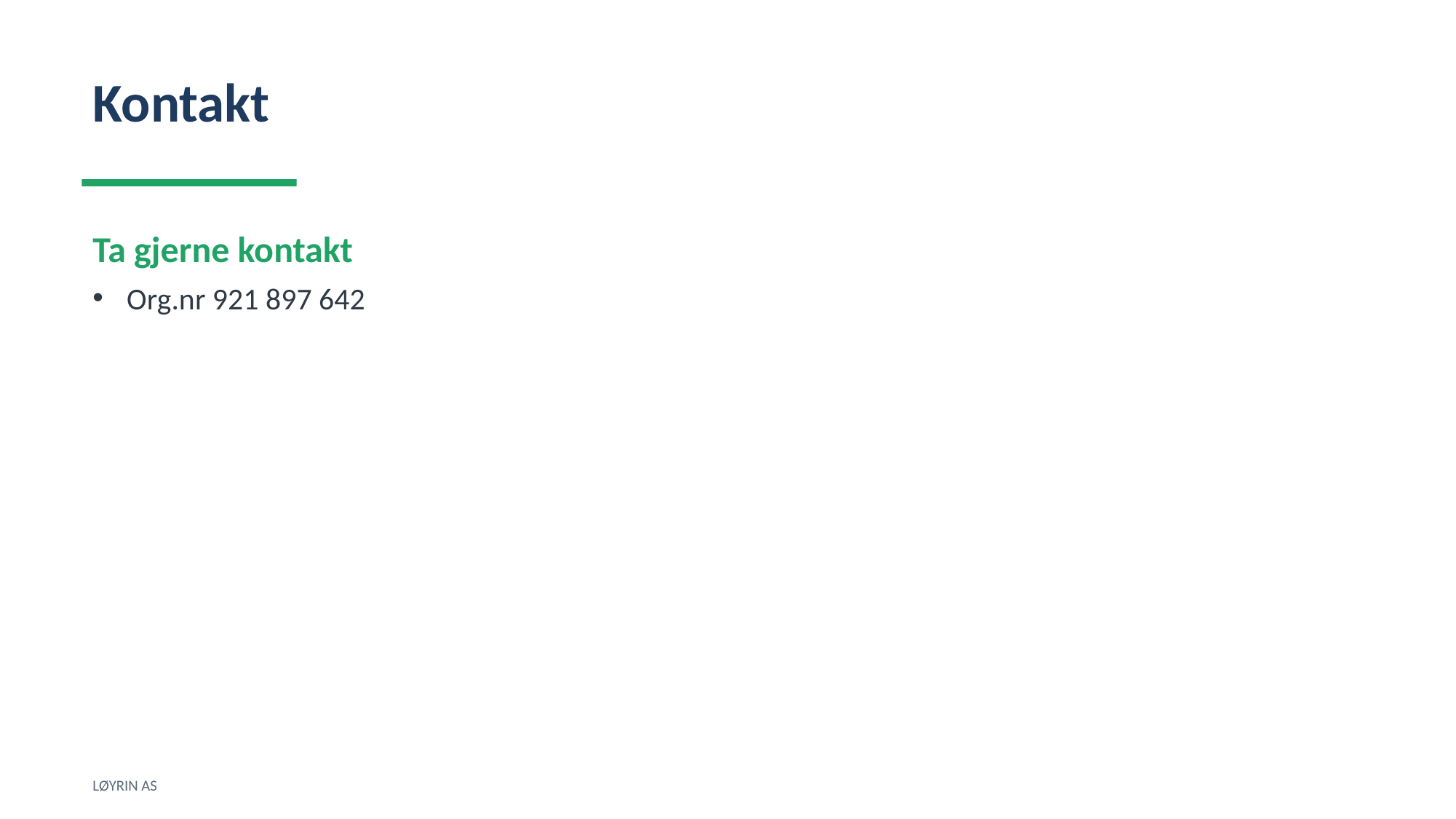

Kontakt

Ta gjerne kontakt
Org.nr 921 897 642
LØYRIN AS